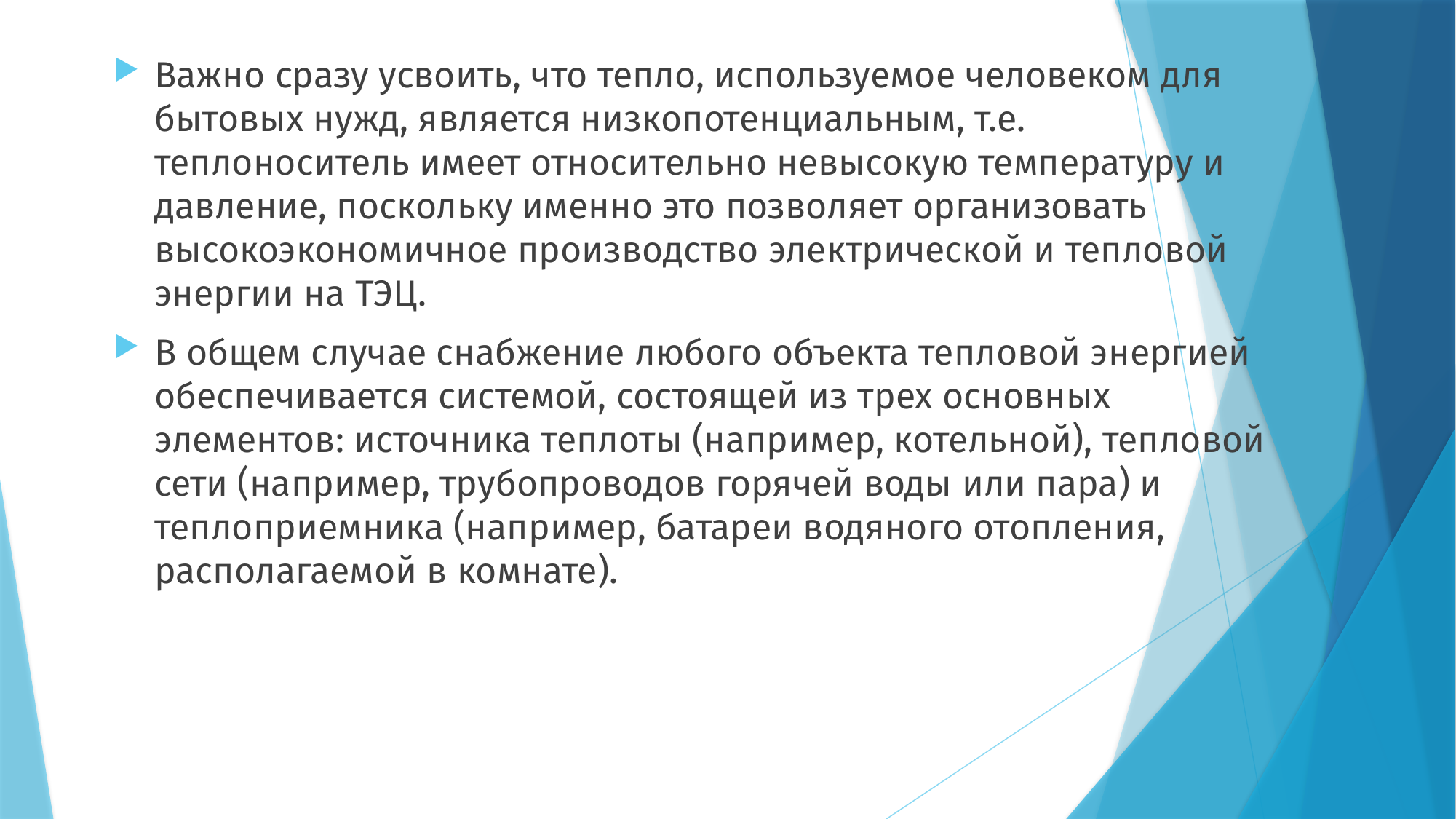

Важно сразу усвоить, что тепло, используемое человеком для бытовых нужд, является низкопотенциальным, т.е. теплоноситель имеет относительно невысокую температуру и давление, поскольку именно это позволяет организовать высокоэкономичное производство электрической и тепловой энергии на ТЭЦ.
В общем случае снабжение любого объекта тепловой энергией обеспечивается системой, состоящей из трех основных элементов: источника теплоты (например, котельной), тепловой сети (например, трубопроводов горячей воды или пара) и теплоприемника (например, батареи водяного отопления, располагаемой в комнате).